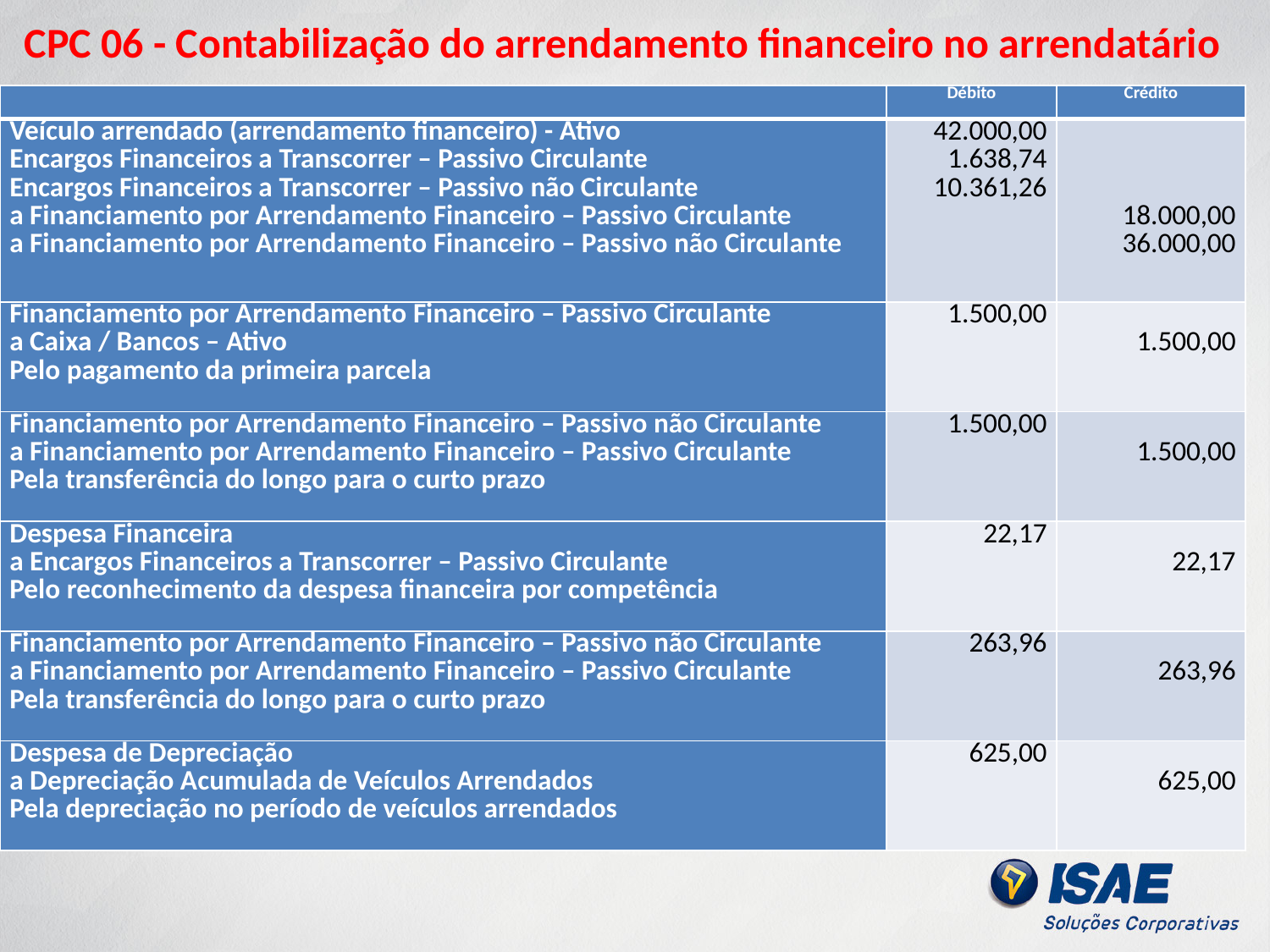

# CPC 06 - Contabilização do arrendamento financeiro no arrendatário

|  | Débito | Crédito |
| --- | --- | --- |
| Veículo arrendado (arrendamento financeiro) - Ativo Encargos Financeiros a Transcorrer – Passivo Circulante Encargos Financeiros a Transcorrer – Passivo não Circulante a Financiamento por Arrendamento Financeiro – Passivo Circulante a Financiamento por Arrendamento Financeiro – Passivo não Circulante | 42.000,00 1.638,74 10.361,26 | 18.000,00 36.000,00 |
| Financiamento por Arrendamento Financeiro – Passivo Circulante a Caixa / Bancos – Ativo Pelo pagamento da primeira parcela | 1.500,00 | 1.500,00 |
| Financiamento por Arrendamento Financeiro – Passivo não Circulante a Financiamento por Arrendamento Financeiro – Passivo Circulante Pela transferência do longo para o curto prazo | 1.500,00 | 1.500,00 |
| Despesa Financeira a Encargos Financeiros a Transcorrer – Passivo Circulante Pelo reconhecimento da despesa financeira por competência | 22,17 | 22,17 |
| Financiamento por Arrendamento Financeiro – Passivo não Circulante a Financiamento por Arrendamento Financeiro – Passivo Circulante Pela transferência do longo para o curto prazo | 263,96 | 263,96 |
| Despesa de Depreciação a Depreciação Acumulada de Veículos Arrendados Pela depreciação no período de veículos arrendados | 625,00 | 625,00 |